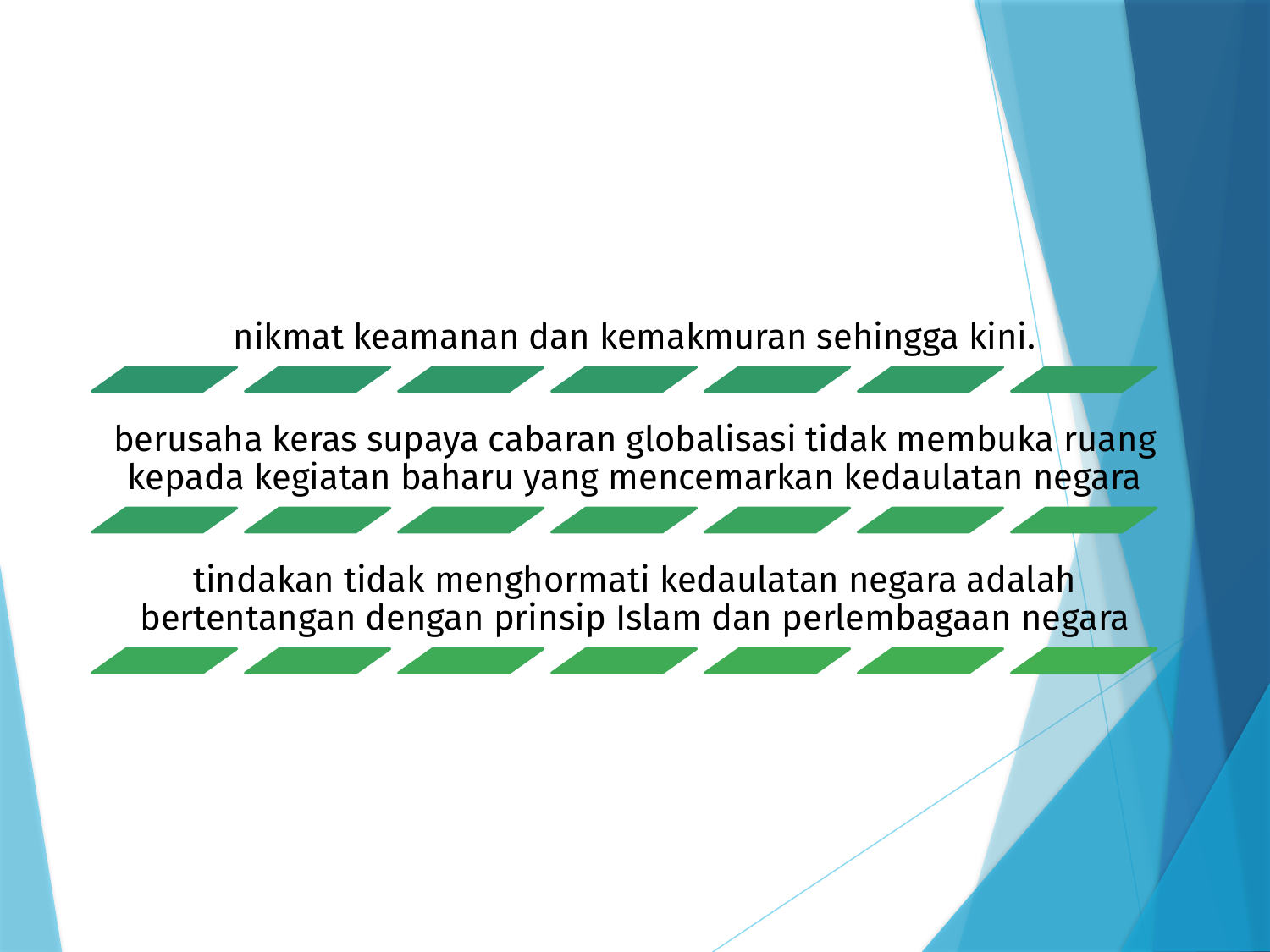

nikmat keamanan dan kemakmuran sehingga kini.
berusaha keras supaya cabaran globalisasi tidak membuka ruang kepada kegiatan baharu yang mencemarkan kedaulatan negara
tindakan tidak menghormati kedaulatan negara adalah bertentangan dengan prinsip Islam dan perlembagaan negara